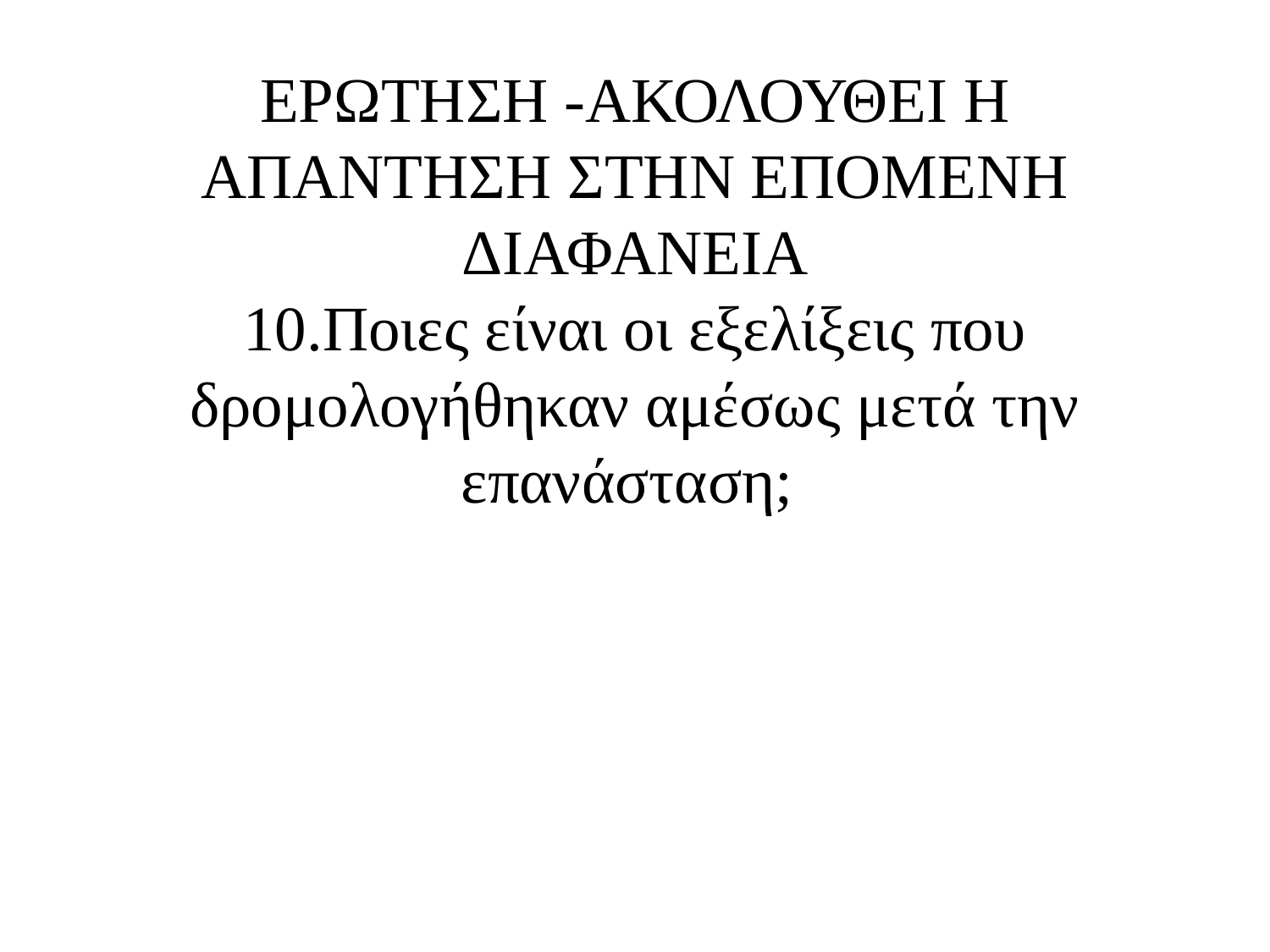

ΕΡΩΤΗΣΗ -ΑΚΟΛΟΥΘΕΙ Η ΑΠΑΝΤΗΣΗ ΣΤΗΝ ΕΠΟΜΕΝΗ ΔΙΑΦΑΝΕΙΑ
10.Ποιες είναι οι εξελίξεις που δρομολογήθηκαν αμέσως μετά την επανάσταση;